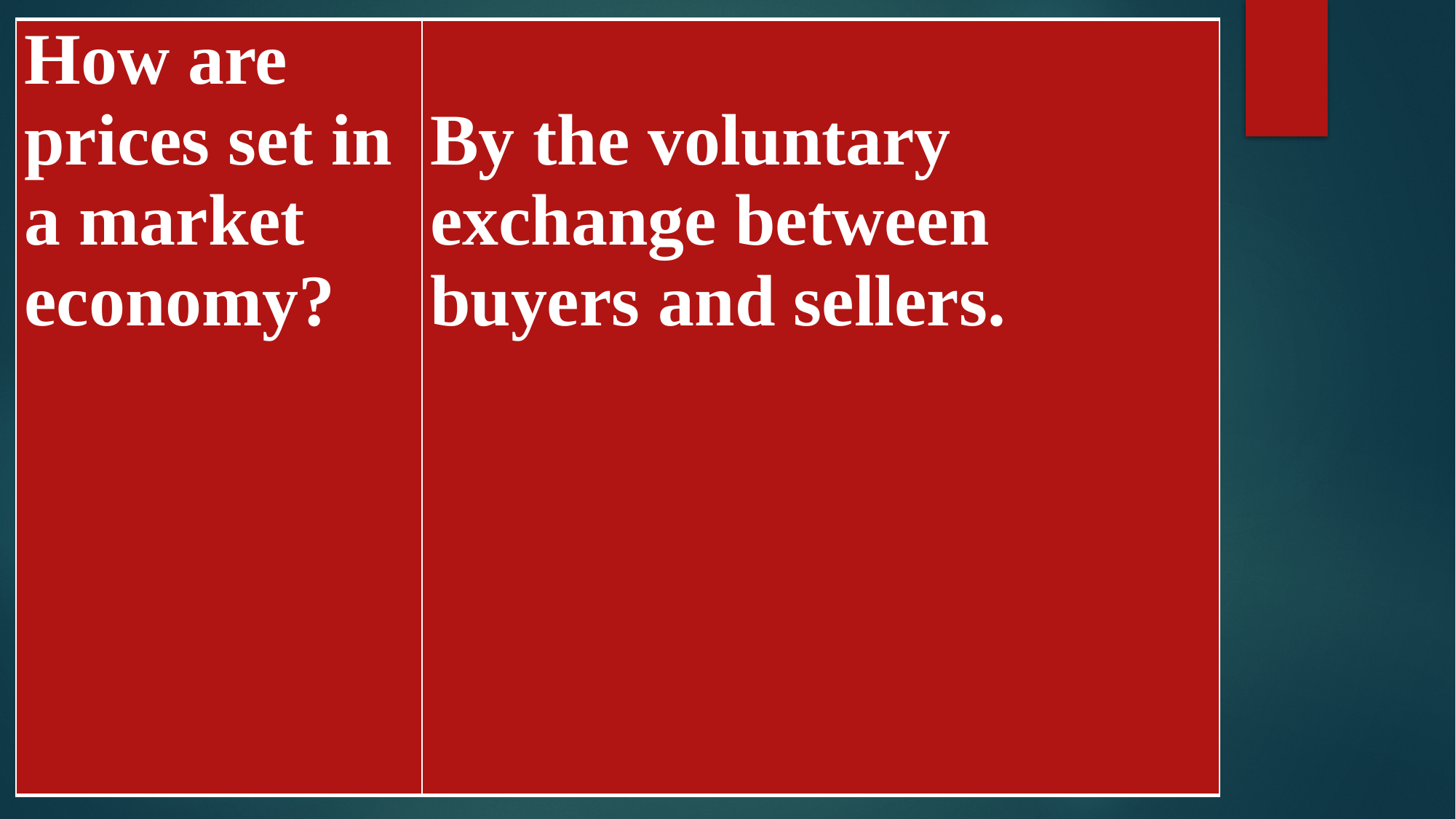

| How are prices set in a market economy? | By the voluntary exchange between buyers and sellers. |
| --- | --- |